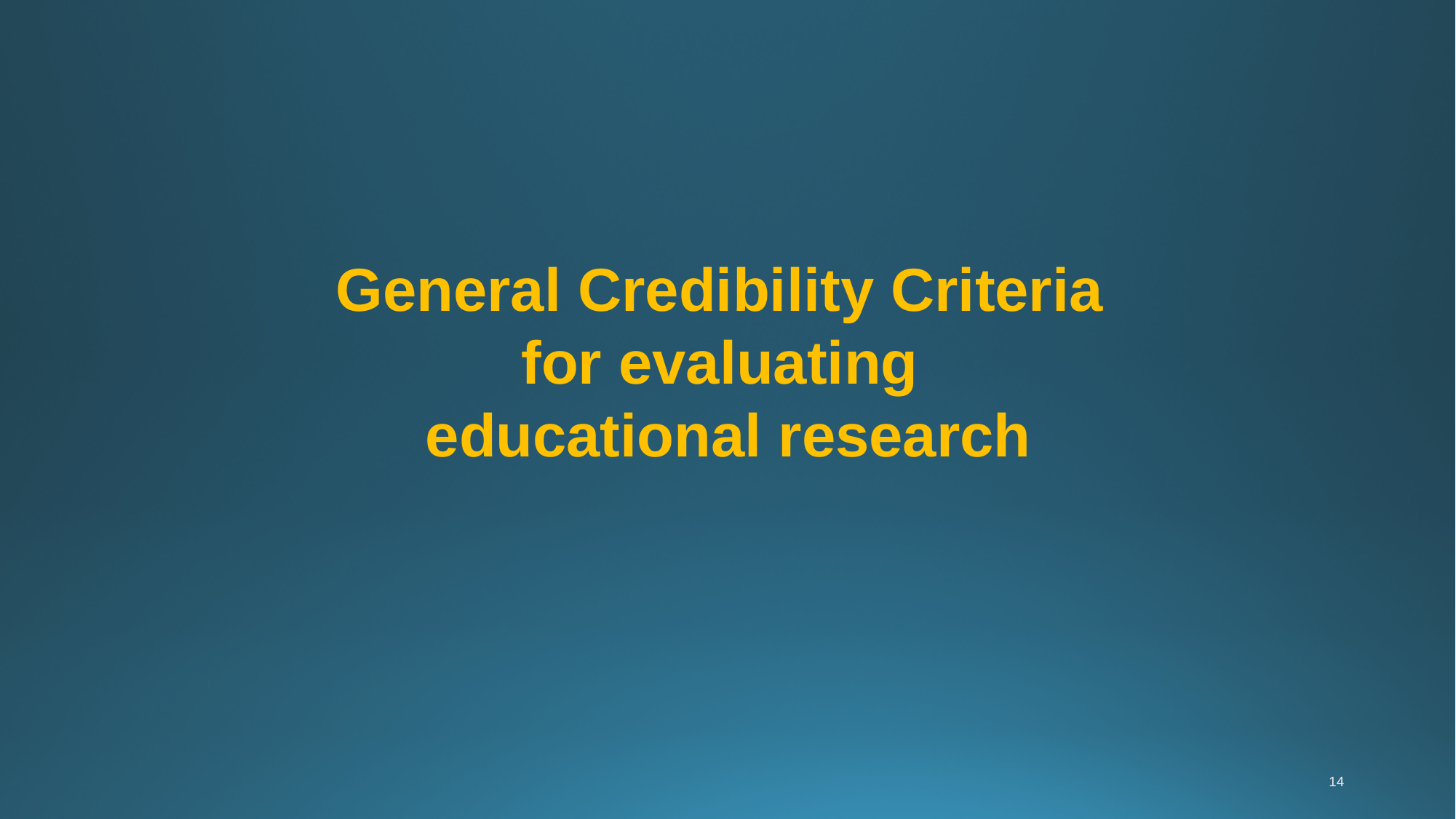

General Credibility Criteria
for evaluating
educational research
14